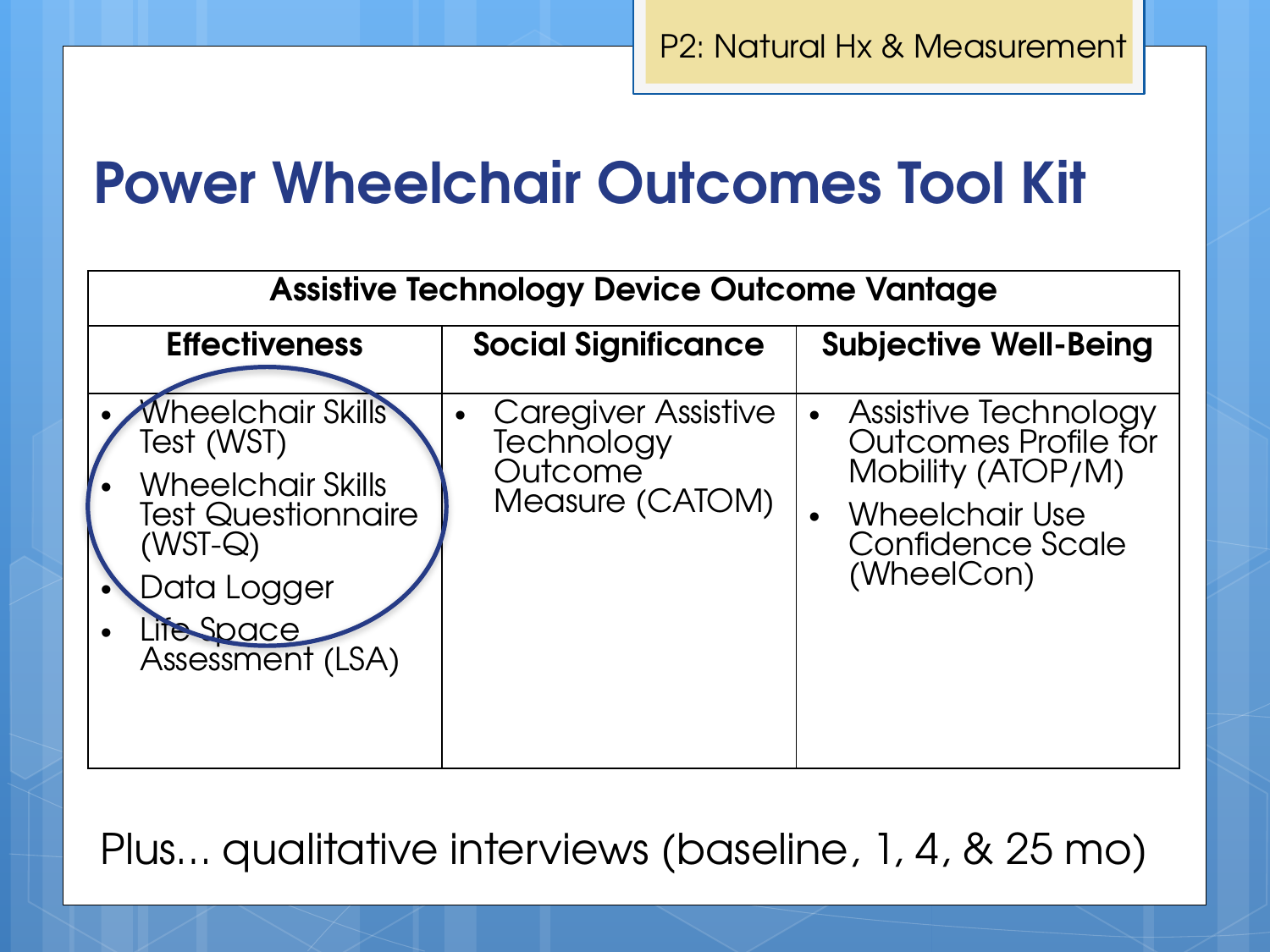

P2: Natural Hx & Measurement
# Power Wheelchair Outcomes Tool Kit

| Assistive Technology Device Outcome Vantage |  |  |
| --- | --- | --- |
| Effectiveness | Social Significance | Subjective Well-Being |
| Wheelchair Skills Test (WST) Wheelchair Skills Test Questionnaire (WST-Q) Data Logger Life Space Assessment (LSA) | Caregiver Assistive Technology Outcome Measure (CATOM) | Assistive Technology Outcomes Profile for Mobility (ATOP/M) Wheelchair Use Confidence Scale (WheelCon) |

Plus… qualitative interviews (baseline, 1, 4, & 25 mo)